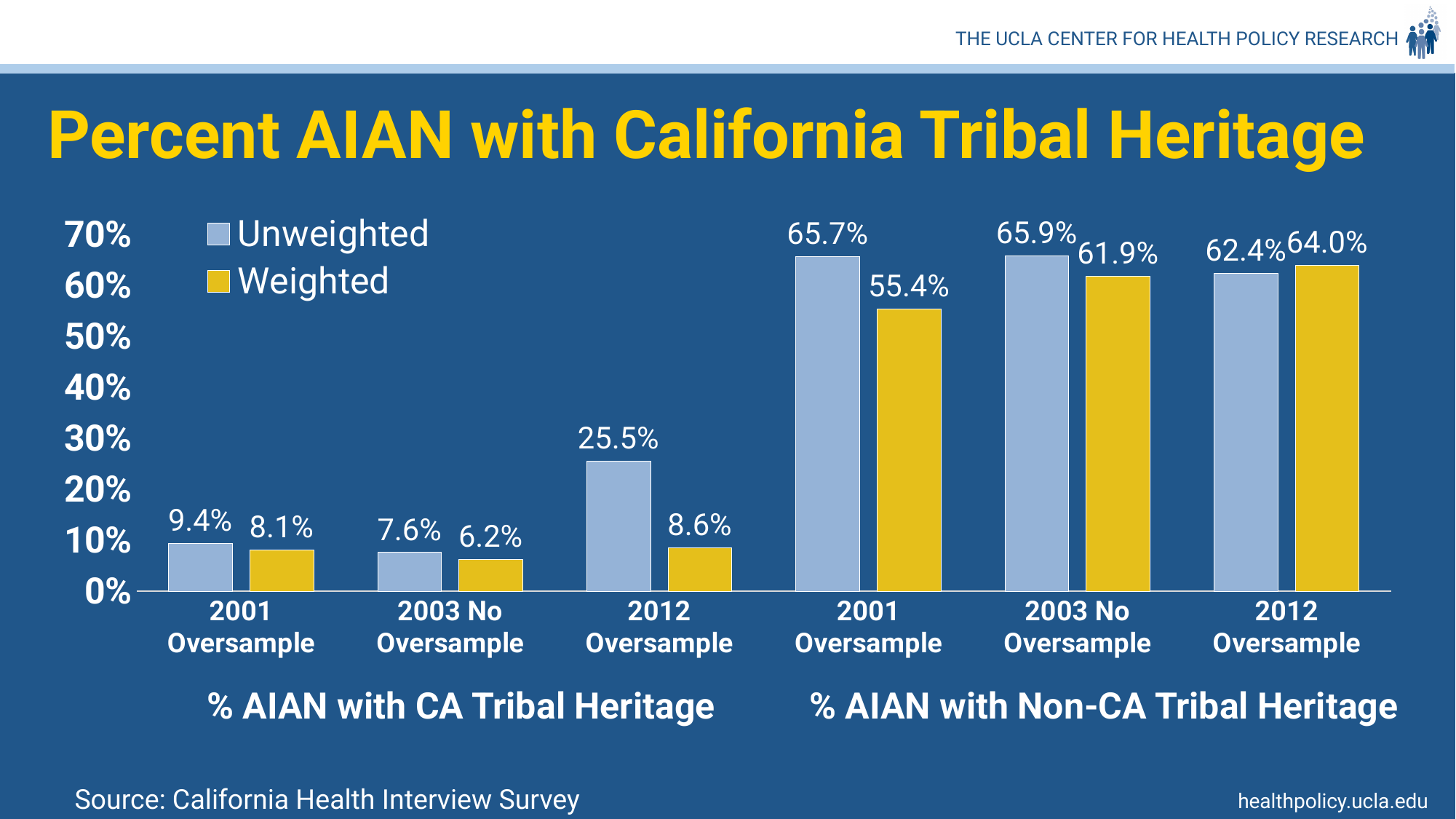

# Percent AIAN with California Tribal Heritage

### Chart

| Category | Unweighted | Weighted |
|---|---|---|
| 2001 Oversample | 0.09418 | 0.08119 |
| 2003 No Oversample | 0.07591 | 0.06224 |
| 2012 Oversample | 0.25546 | 0.08558 |
| 2001 Oversample | 0.65714 | 0.55397 |
| 2003 No Oversample | 0.65894 | 0.6188 |
| 2012 Oversample | 0.62388 | 0.63963 |
% AIAN with CA Tribal Heritage
% AIAN with Non-CA Tribal Heritage
Source: California Health Interview Survey